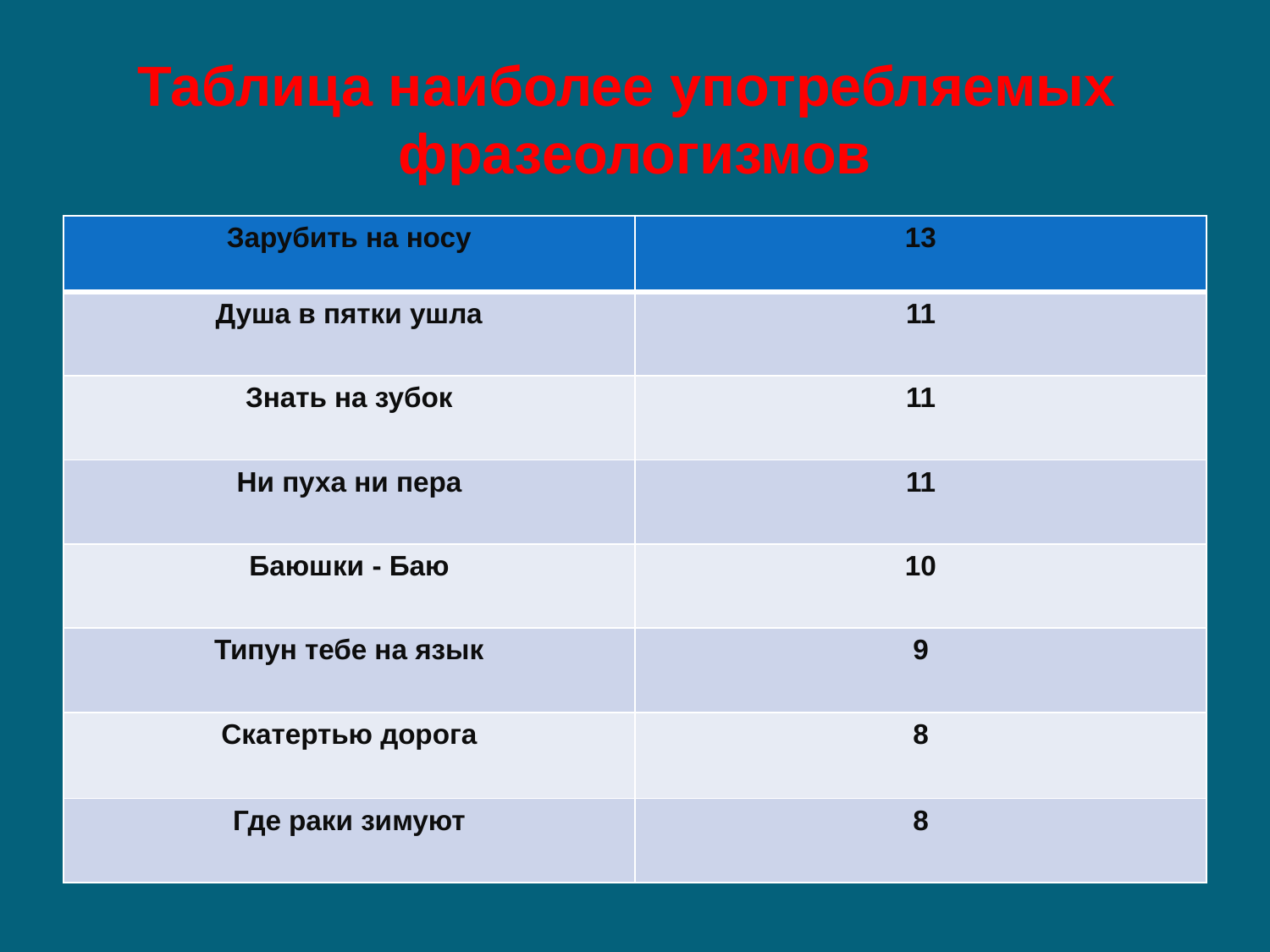

# Таблица наиболее употребляемых  фразеологизмов
| Зарубить на носу | 13 |
| --- | --- |
| Душа в пятки ушла | 11 |
| Знать на зубок | 11 |
| Ни пуха ни пера | 11 |
| Баюшки - Баю | 10 |
| Типун тебе на язык | 9 |
| Скатертью дорога | 8 |
| Где раки зимуют | 8 |